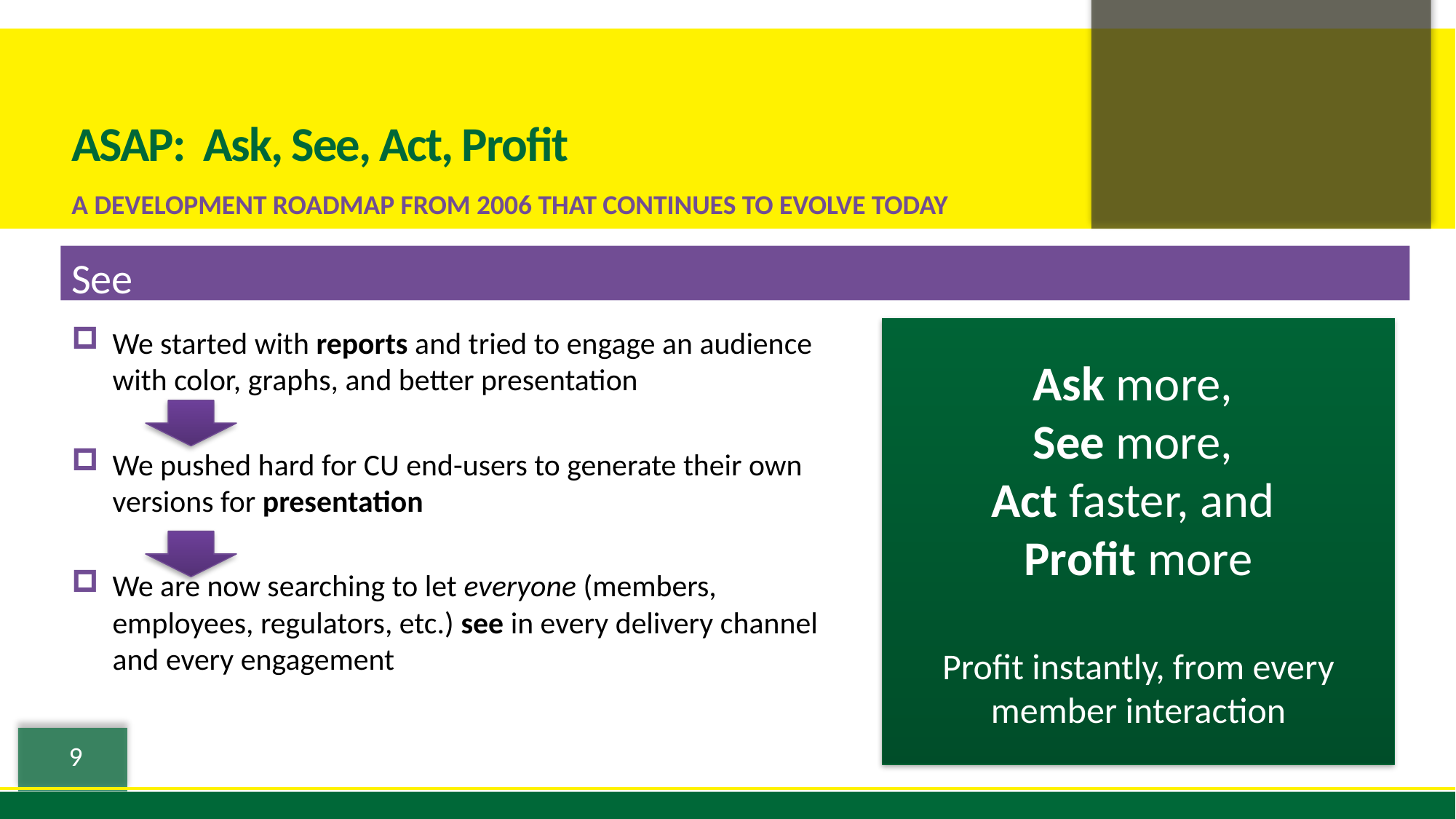

# ASAP:  Ask, See, Act, Profit
A development roadmap from 2006 that continues to evolve today
See
We started with reports and tried to engage an audience with color, graphs, and better presentation

We pushed hard for CU end-users to generate their own versions for presentation

We are now searching to let everyone (members, employees, regulators, etc.) see in every delivery channel and every engagement

Ask more,
See more,
Act faster, and
Profit more

Profit instantly, from every member interaction

9